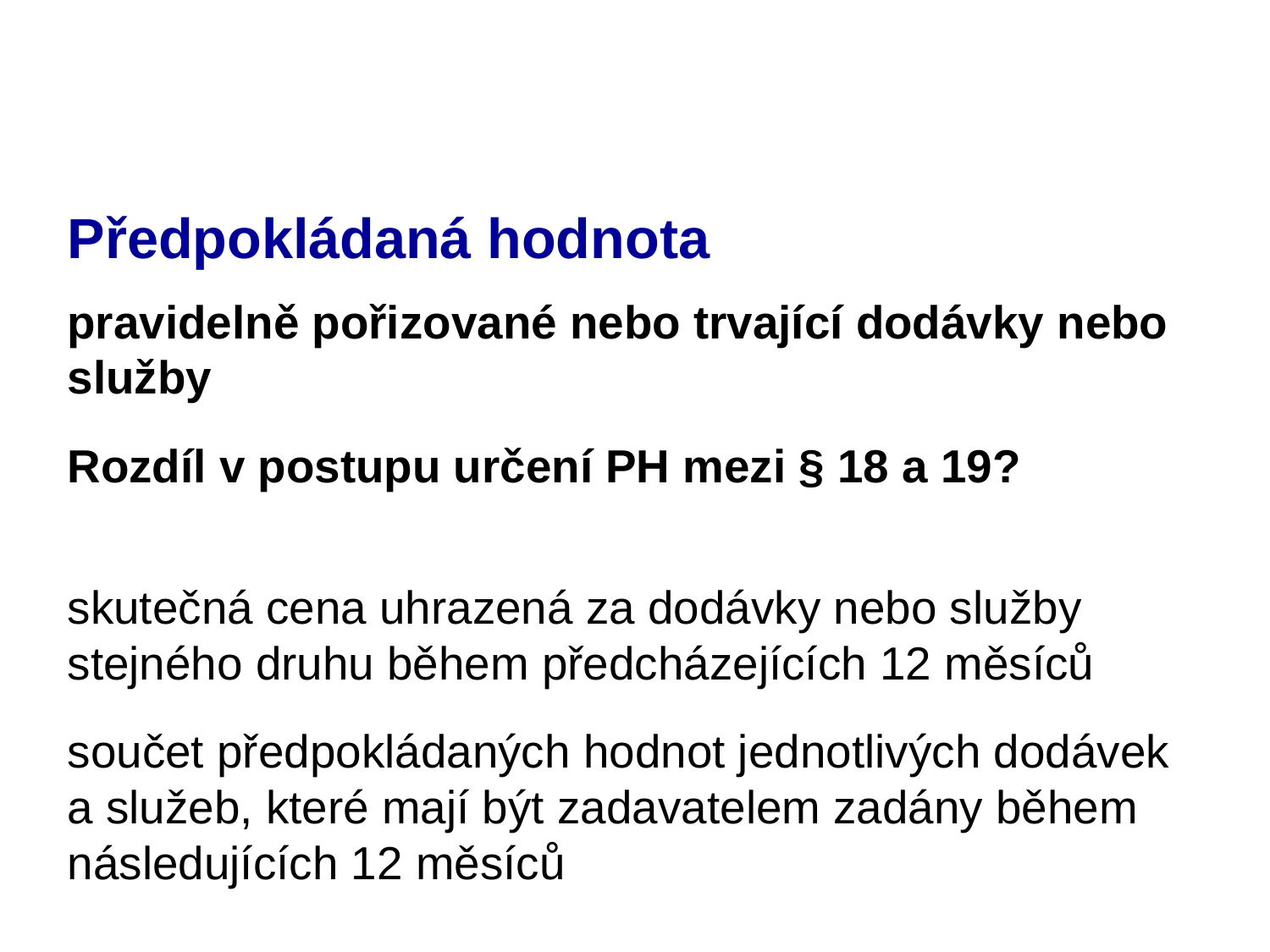

# Předpokládaná hodnota
pravidelně pořizované nebo trvající dodávky nebo služby
Rozdíl v postupu určení PH mezi § 18 a 19?

skutečná cena uhrazená za dodávky nebo služby stejného druhu během předcházejících 12 měsíců
součet předpokládaných hodnot jednotlivých dodávek a služeb, které mají být zadavatelem zadány během následujících 12 měsíců